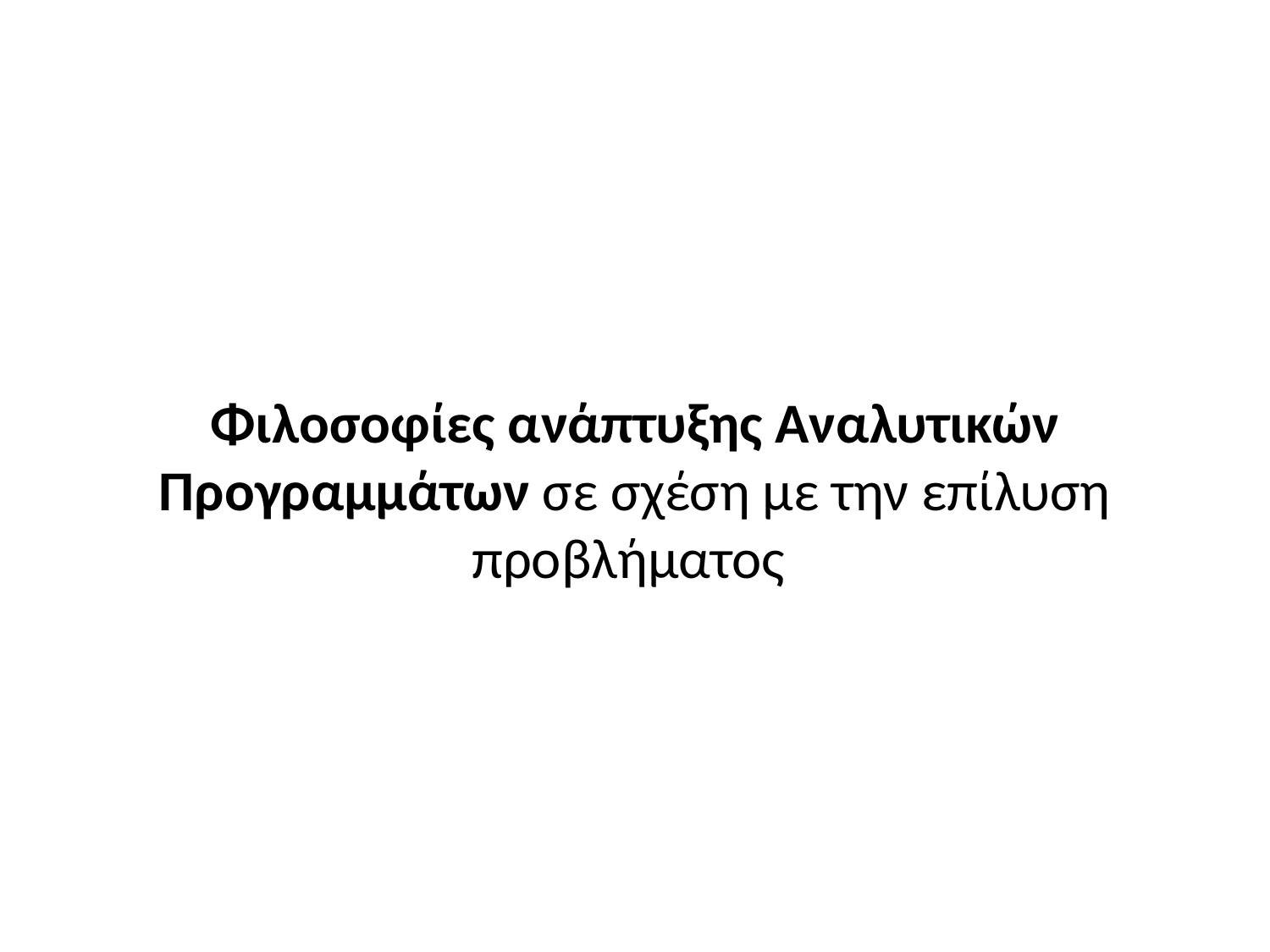

#

Φιλοσοφίες ανάπτυξης Αναλυτικών Προγραμμάτων σε σχέση με την επίλυση προβλήματος